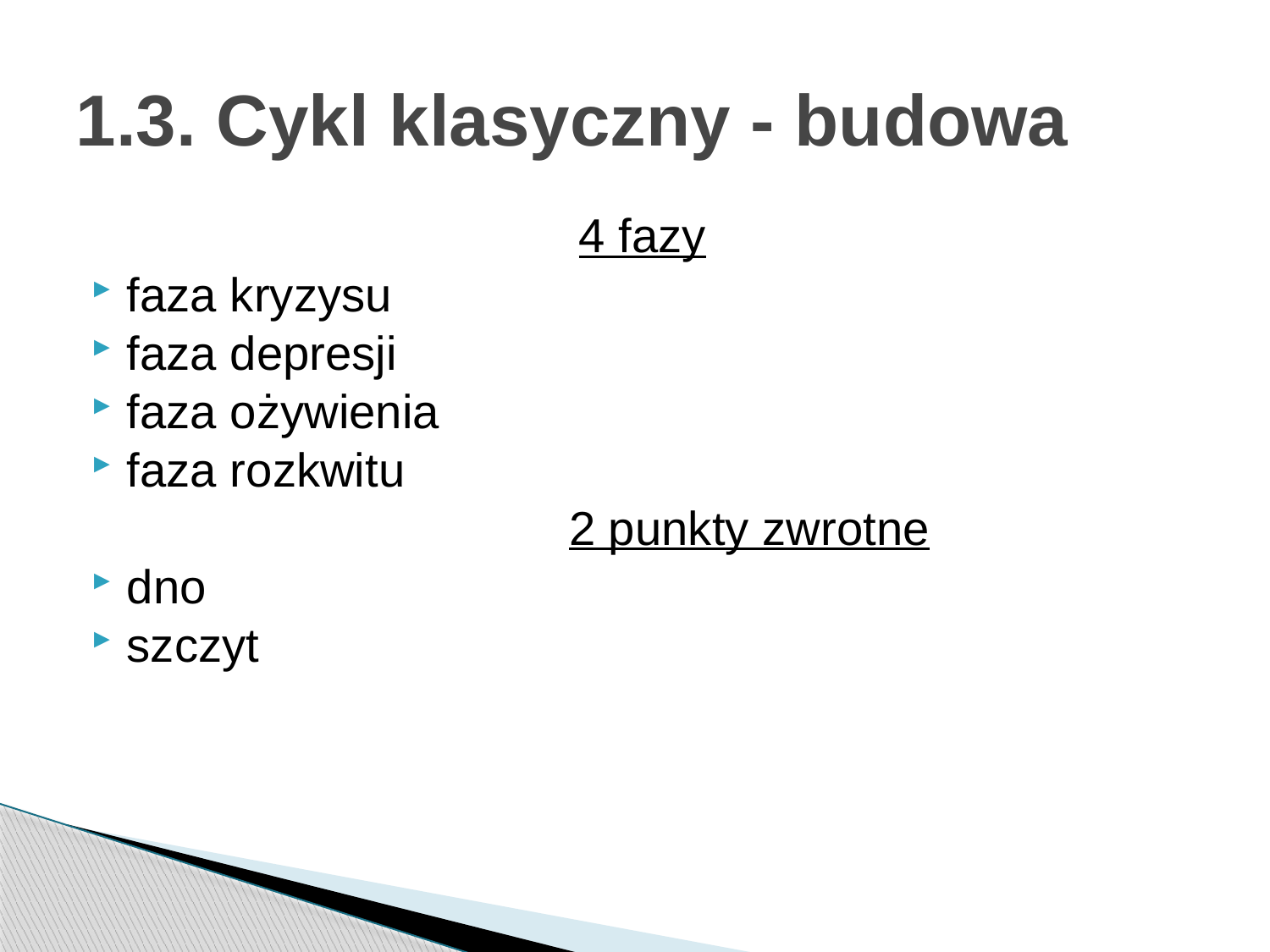

# 1.3. Cykl klasyczny - budowa
4 fazy
faza kryzysu
faza depresji
faza ożywienia
faza rozkwitu
                2 punkty zwrotne
dno
szczyt